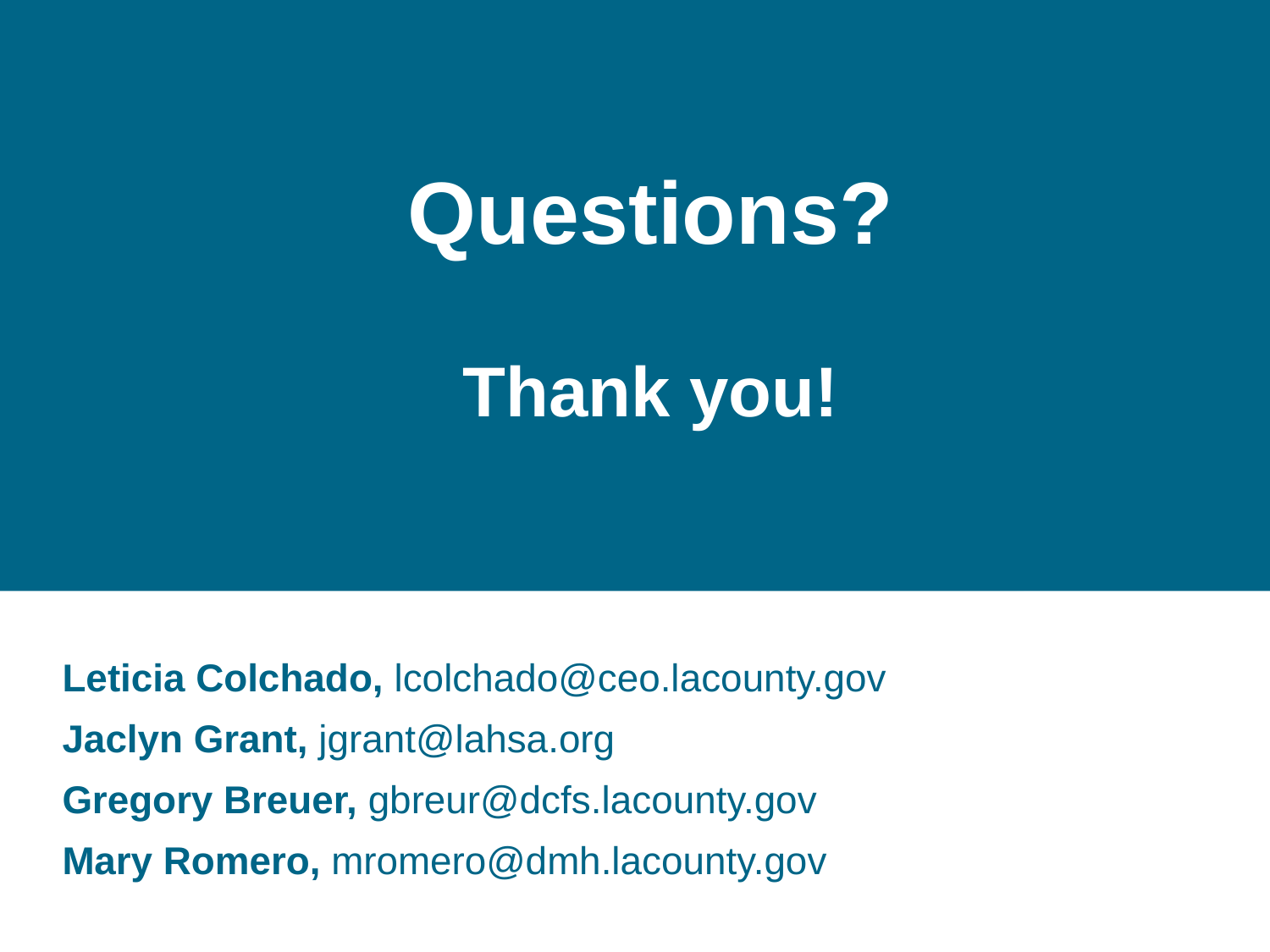

# Questions? Thank you!

Leticia Colchado, lcolchado@ceo.lacounty.gov
Jaclyn Grant, jgrant@lahsa.org
Gregory Breuer, gbreur@dcfs.lacounty.gov
Mary Romero, mromero@dmh.lacounty.gov